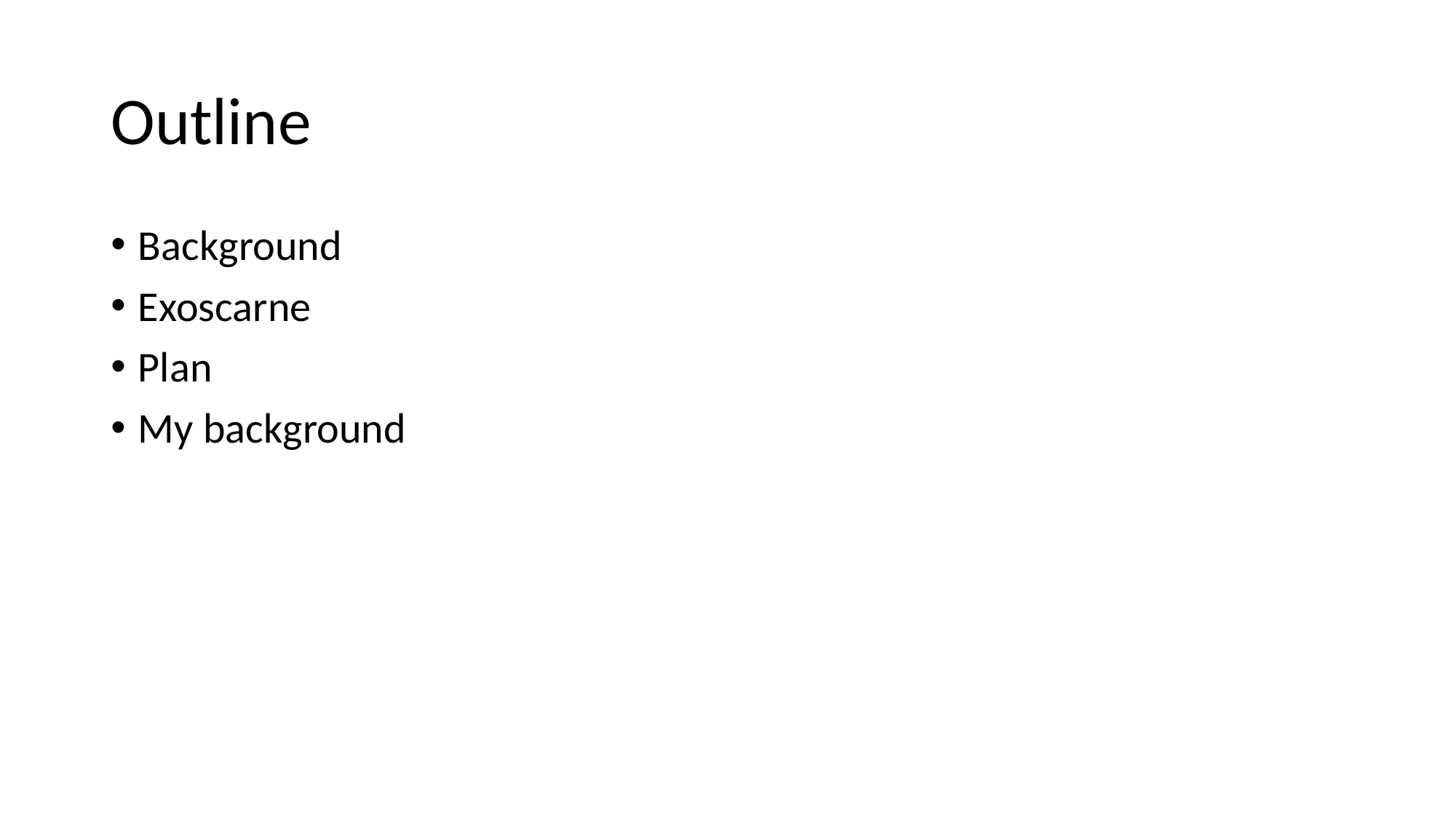

# Outline
Background
Exoscarne
Plan
My background